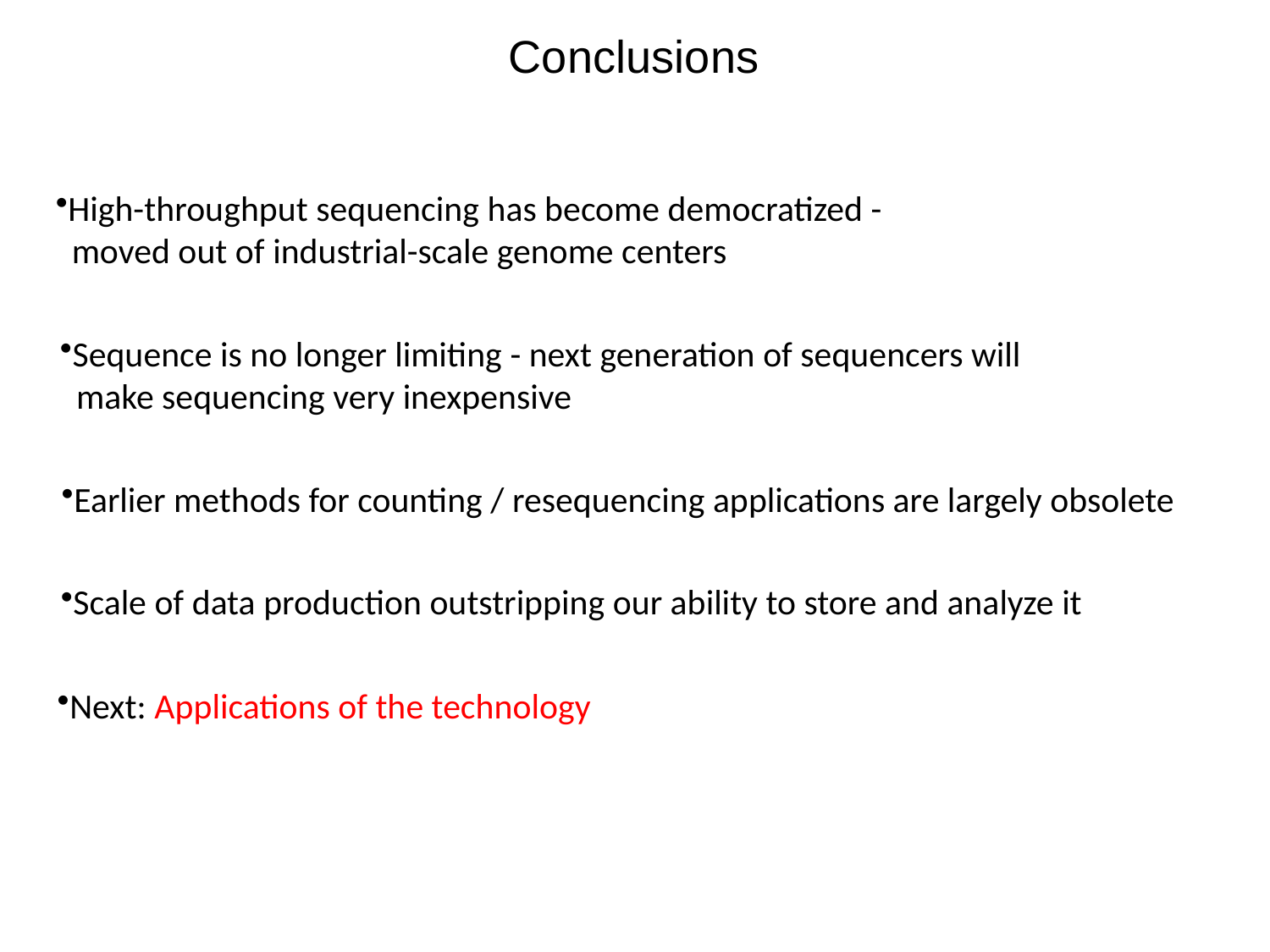

Conclusions
High-throughput sequencing has become democratized -
  moved out of industrial-scale genome centers
Sequence is no longer limiting - next generation of sequencers will
  make sequencing very inexpensive
Earlier methods for counting / resequencing applications are largely obsolete
Scale of data production outstripping our ability to store and analyze it
Next: Applications of the technology